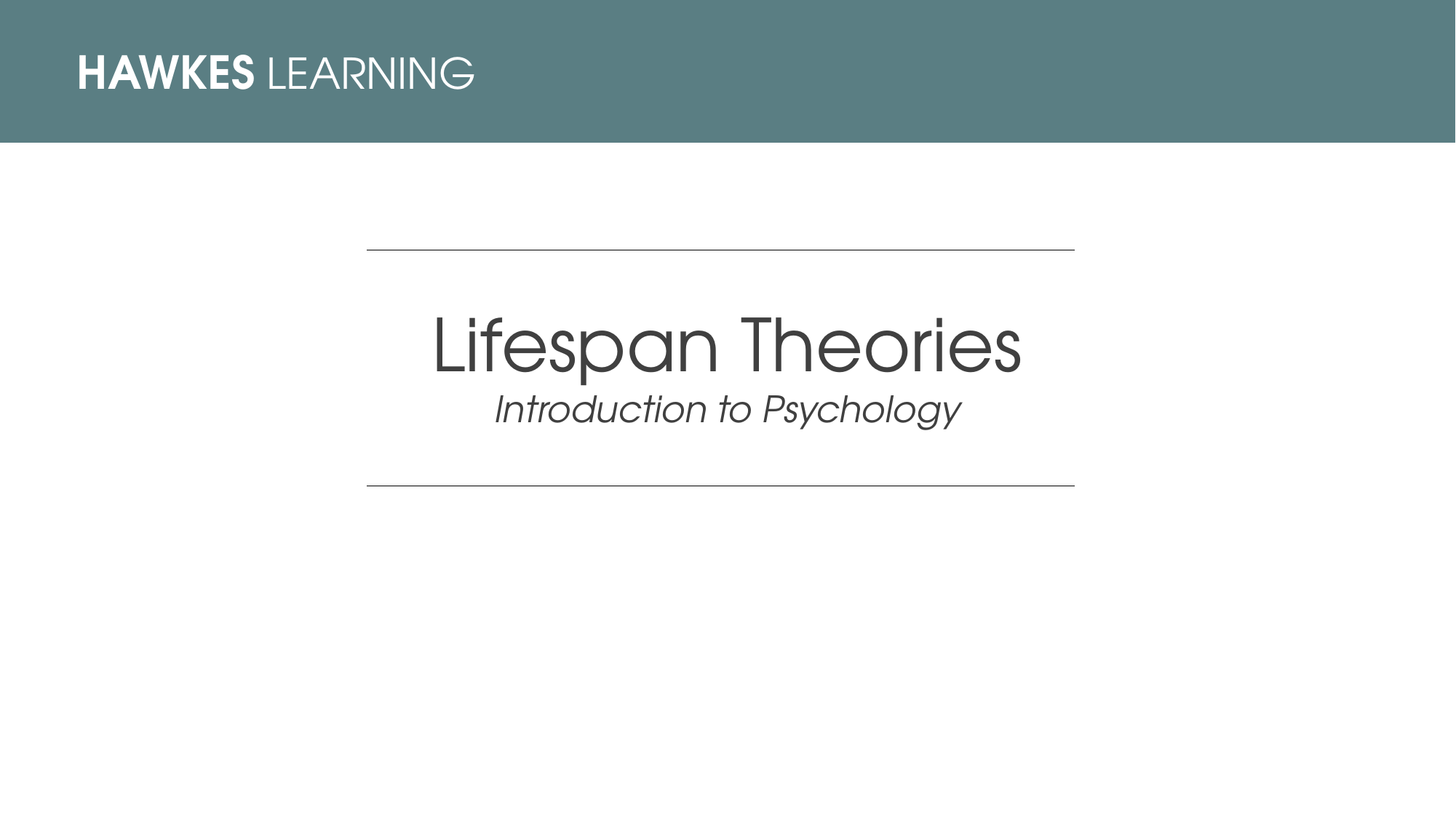

HAWKES LEARNING
Lifespan Theories
Introduction to Psychology